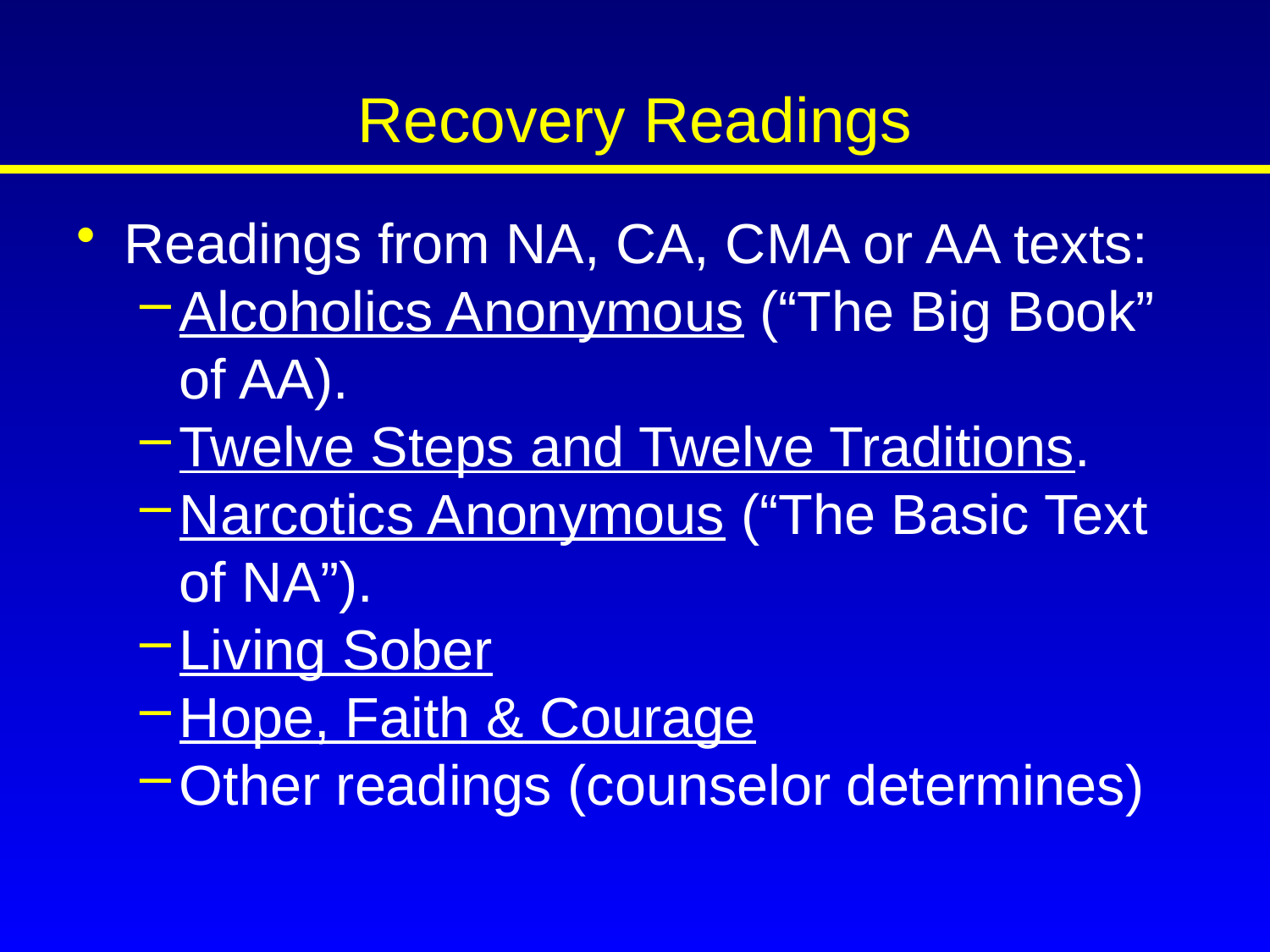

# Recovery Readings

Readings from NA, CA, CMA or AA texts:
Alcoholics Anonymous (“The Big Book” of AA).
Twelve Steps and Twelve Traditions.
Narcotics Anonymous (“The Basic Text of NA”).
Living Sober
Hope, Faith & Courage
Other readings (counselor determines)